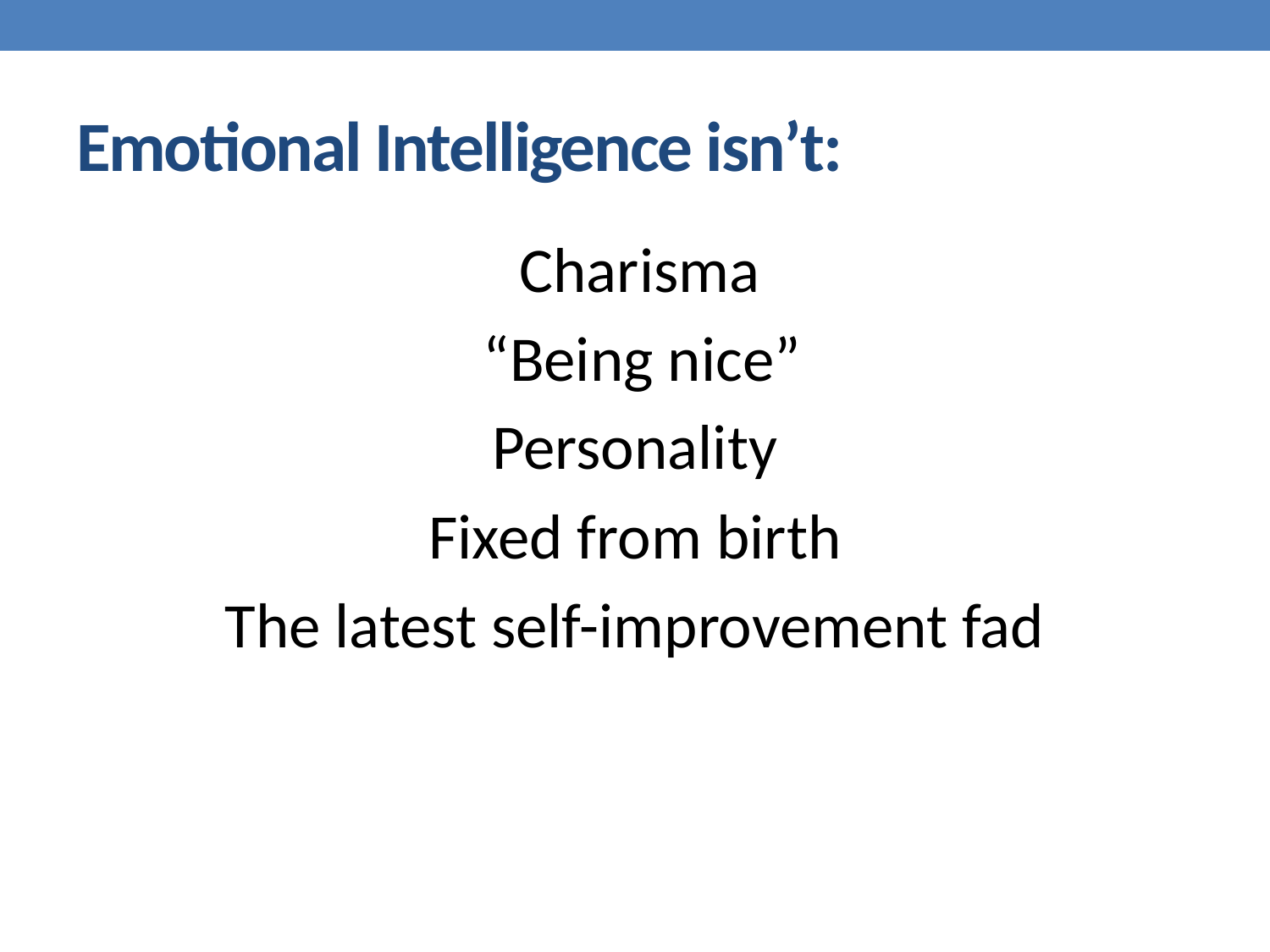

# Emotional Intelligence isn’t:
 Charisma
 “Being nice”
Personality
Fixed from birth
The latest self-improvement fad